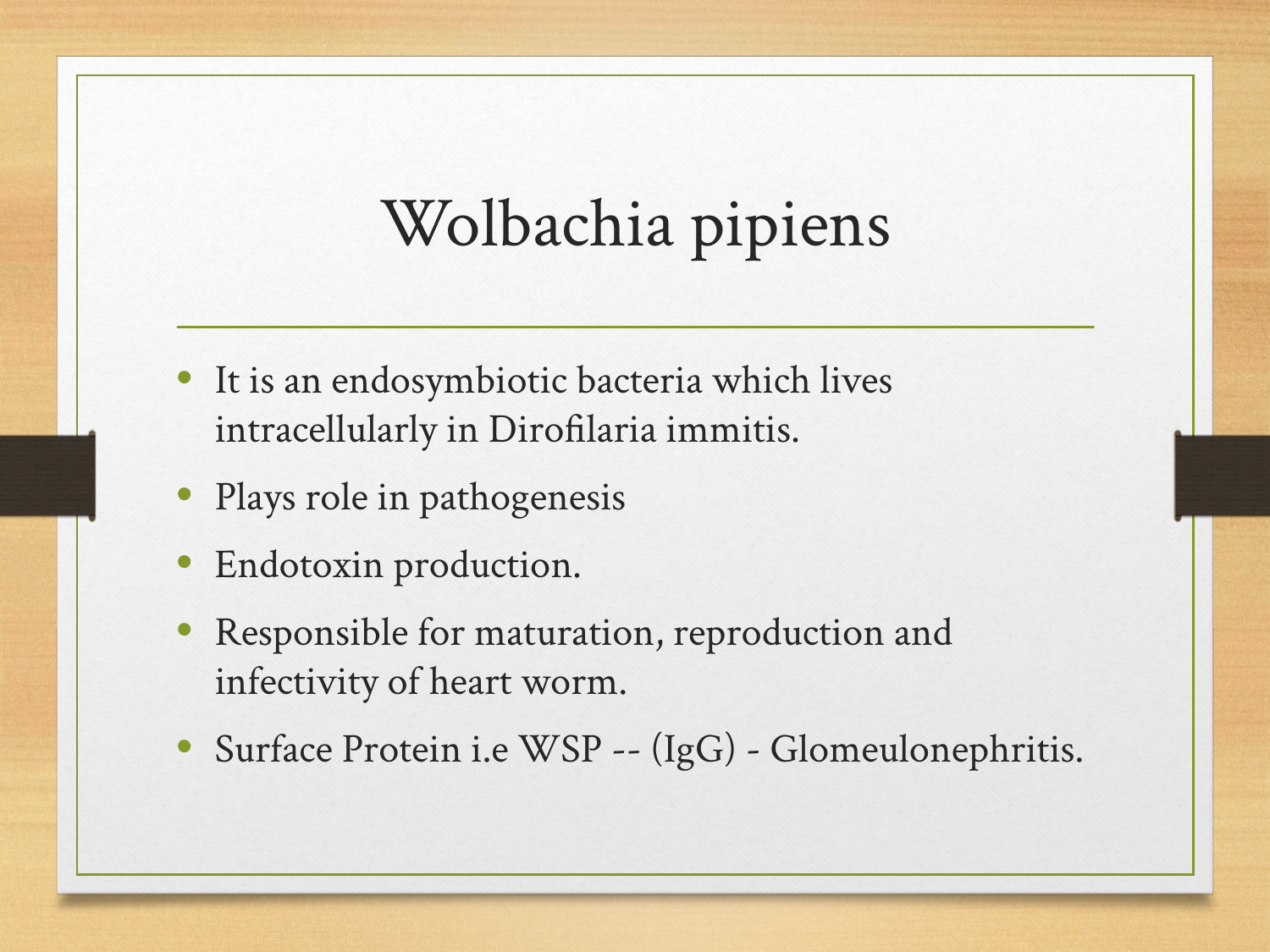

# Wolbachia pipiens
It is an endosymbiotic bacteria which lives intracellularly in Dirofilaria immitis.
Plays role in pathogenesis
Endotoxin production.
Responsible for maturation, reproduction and infectivity of heart worm.
Surface Protein i.e WSP -- (IgG) - Glomeulonephritis.